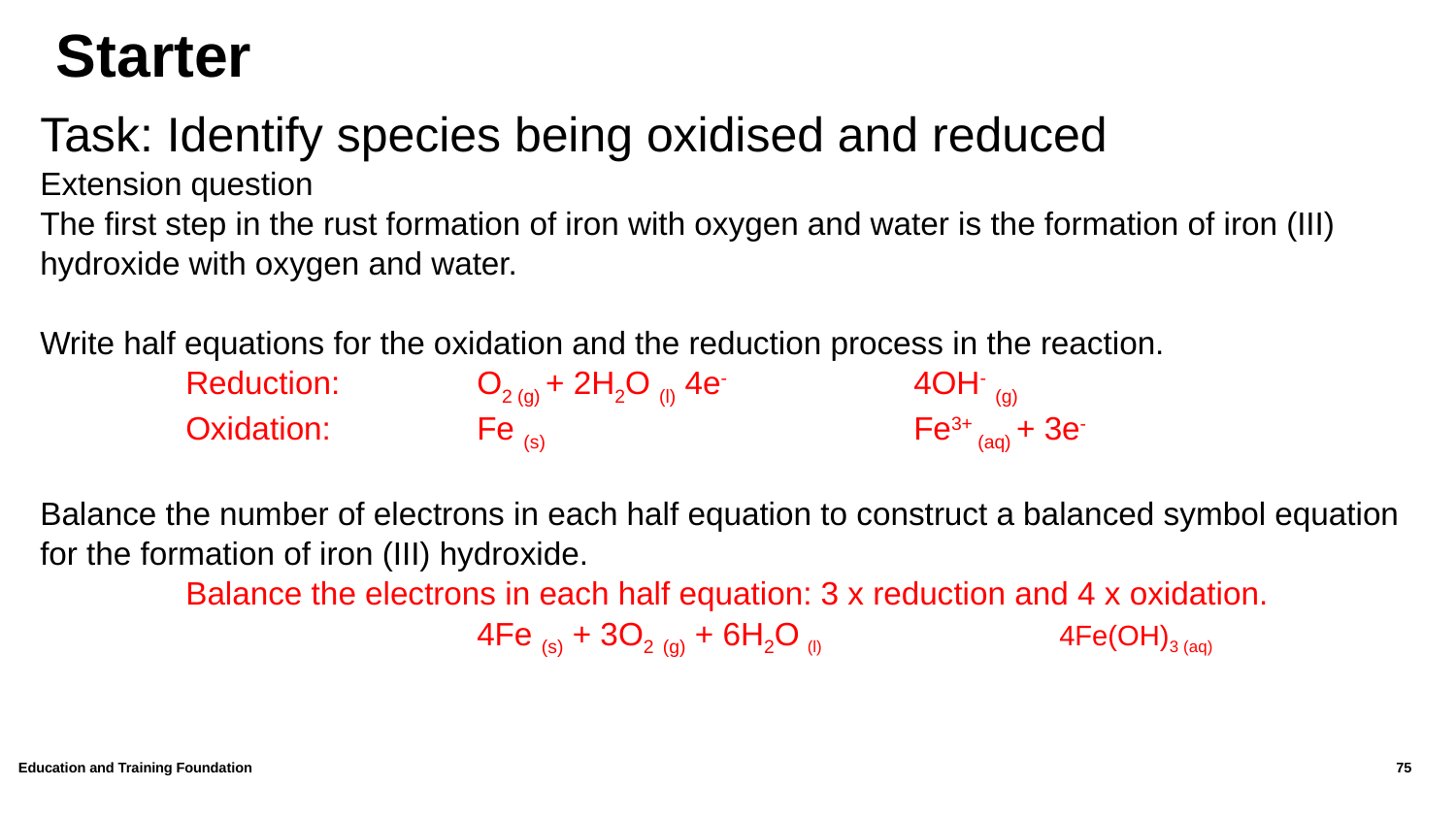

# Starter
Task: Identify species being oxidised and reduced
Extension question
The first step in the rust formation of iron with oxygen and water is the formation of iron (III) hydroxide with oxygen and water.

Write half equations for the oxidation and the reduction process in the reaction.
 	Reduction: 	O2 (g) + 2H2O (l) 4e- 		4OH- (g)
	Oxidation: 	Fe (s)			Fe3+ (aq) + 3e-

Balance the number of electrons in each half equation to construct a balanced symbol equation for the formation of iron (III) hydroxide.
	Balance the electrons in each half equation: 3 x reduction and 4 x oxidation.
			4Fe (s) + 3O2 (g) + 6H2O (l)		4Fe(OH)3 (aq)

Education and Training Foundation
75